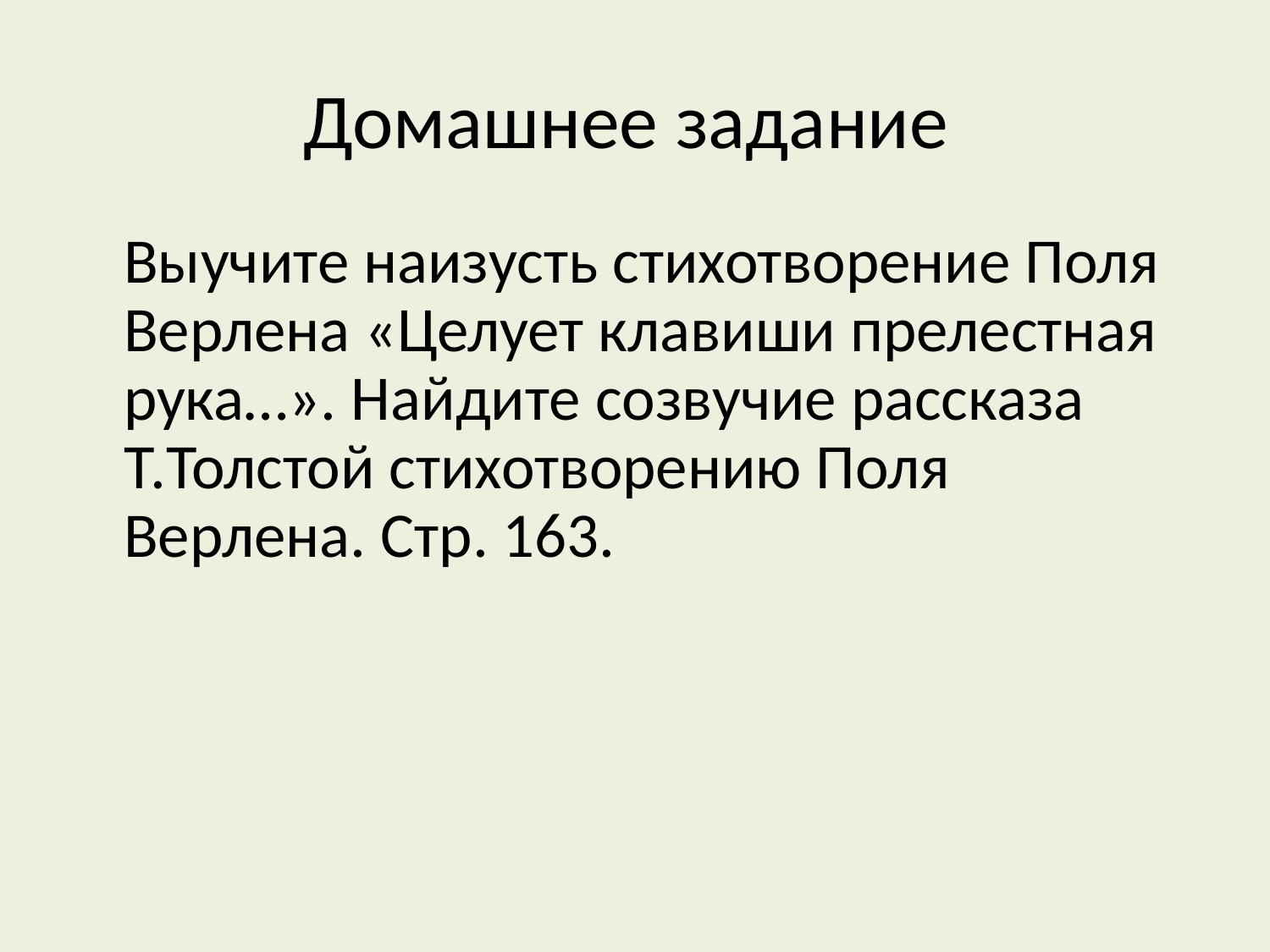

# Домашнее задание
	Выучите наизусть стихотворение Поля Верлена «Целует клавиши прелестная  рука…». Найдите созвучие рассказа Т.Толстой стихотворению Поля Верлена. Стр. 163.